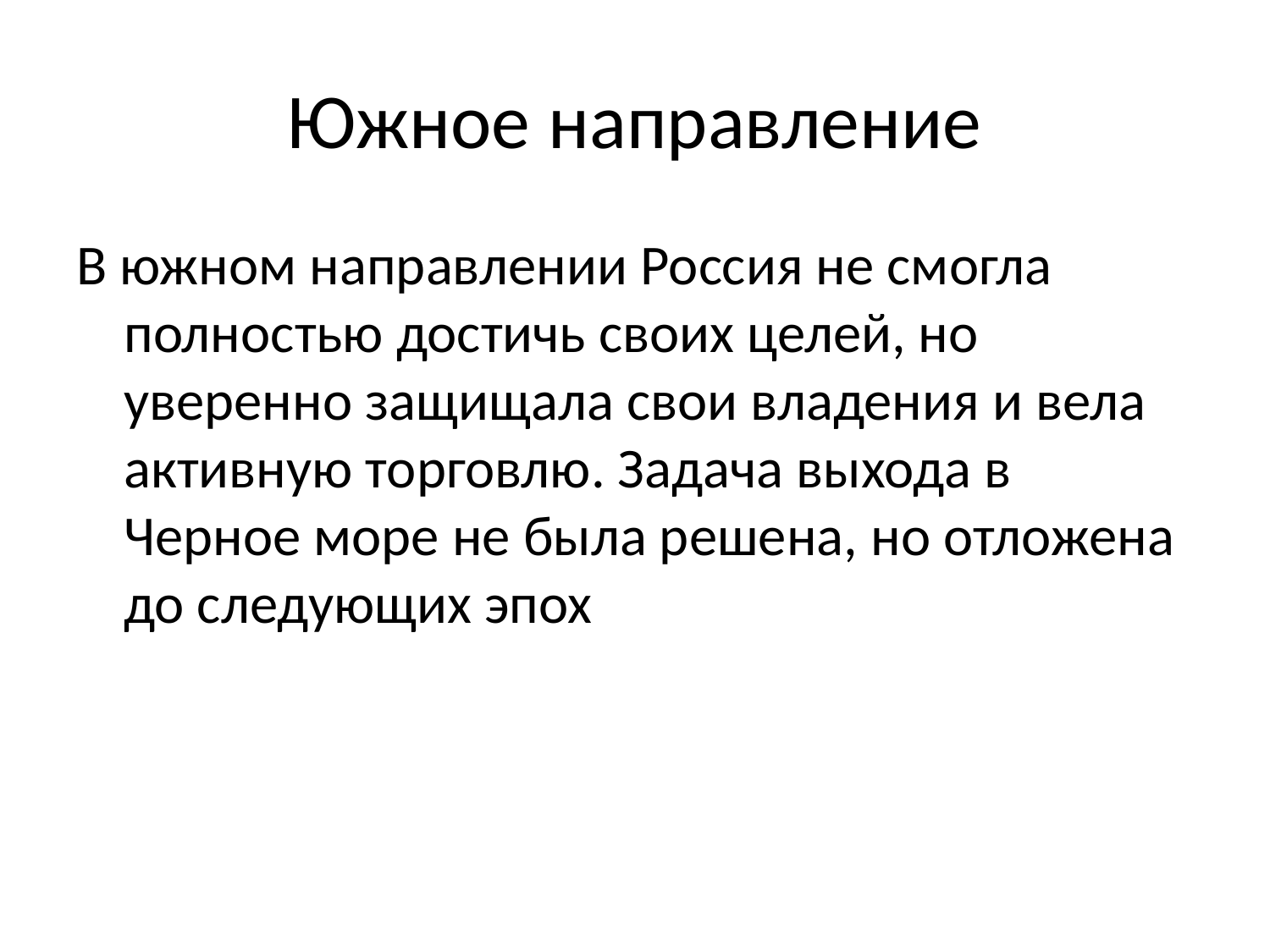

# Южное направление
В южном направлении Россия не смогла полностью достичь своих целей, но уверенно защищала свои владения и вела активную торговлю. Задача выхода в Черное море не была решена, но отложена до следующих эпох